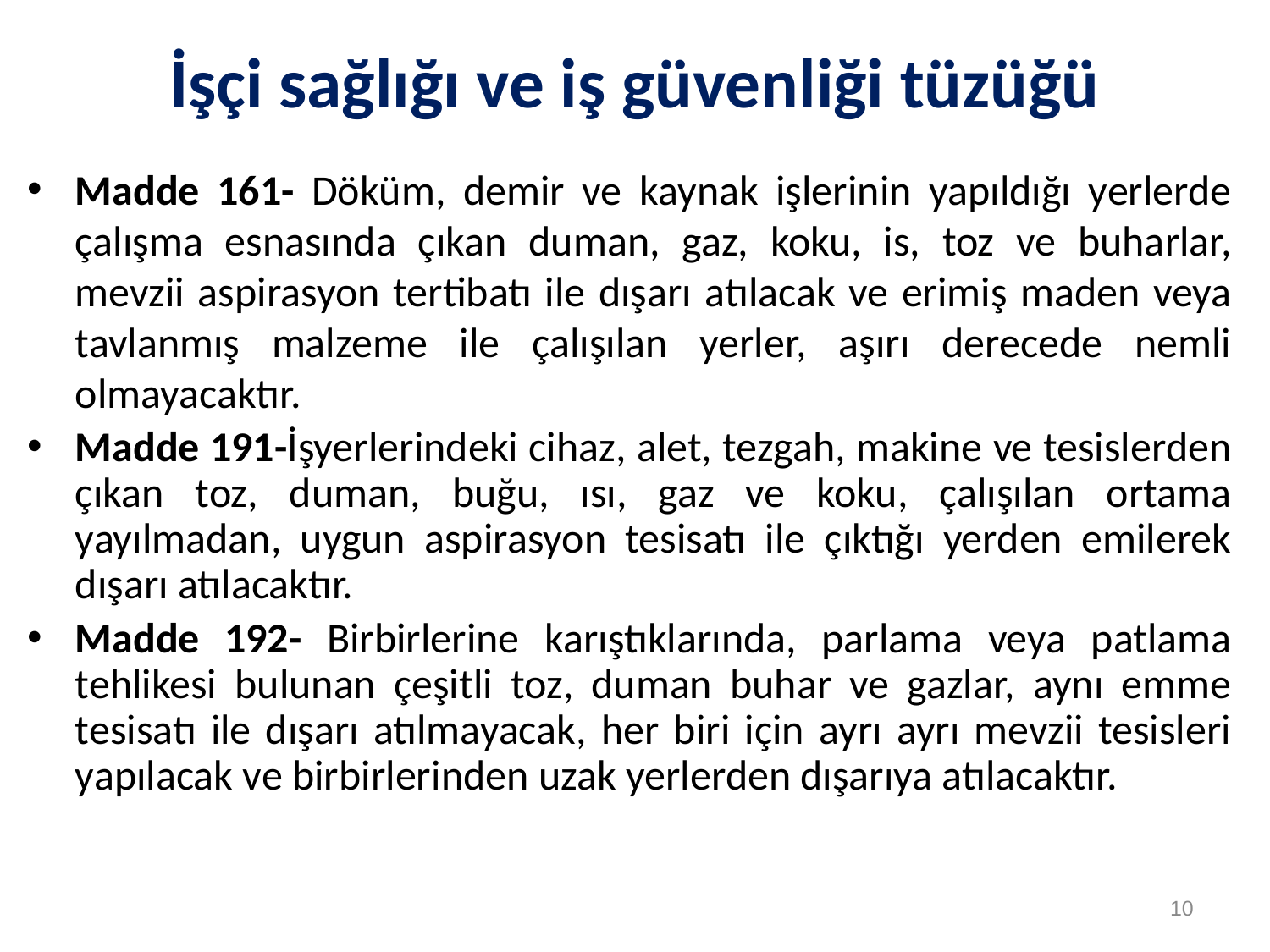

# İşçi sağlığı ve iş güvenliği tüzüğü
Madde 161- Döküm, demir ve kaynak işlerinin yapıldığı yerlerde çalışma esnasında çıkan duman, gaz, koku, is, toz ve buharlar, mevzii aspirasyon tertibatı ile dışarı atılacak ve erimiş maden veya tavlanmış malzeme ile çalışılan yerler, aşırı derecede nemli olmayacaktır.
Madde 191-İşyerlerindeki cihaz, alet, tezgah, makine ve tesislerden çıkan toz, duman, buğu, ısı, gaz ve koku, çalışılan ortama yayılmadan, uygun aspirasyon tesisatı ile çıktığı yerden emilerek dışarı atılacaktır.
Madde 192- Birbirlerine karıştıklarında, parlama veya patlama tehlikesi bulunan çeşitli toz, duman buhar ve gazlar, aynı emme tesisatı ile dışarı atılmayacak, her biri için ayrı ayrı mevzii tesisleri yapılacak ve birbirlerinden uzak yerlerden dışarıya atılacaktır.
10